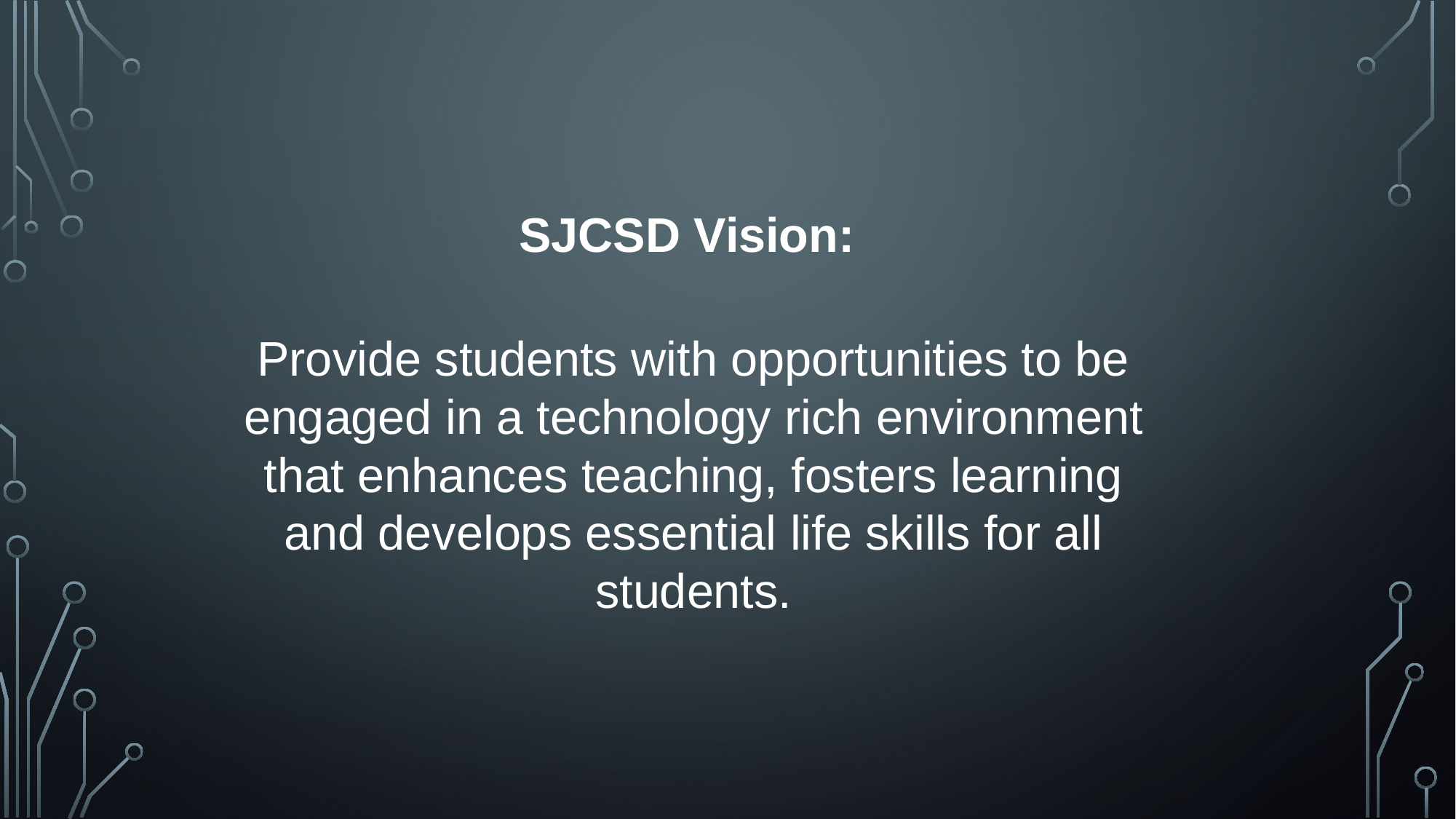

SJCSD Vision:

Provide students with opportunities to be engaged in a technology rich environment that enhances teaching, fosters learning and develops essential life skills for all students.